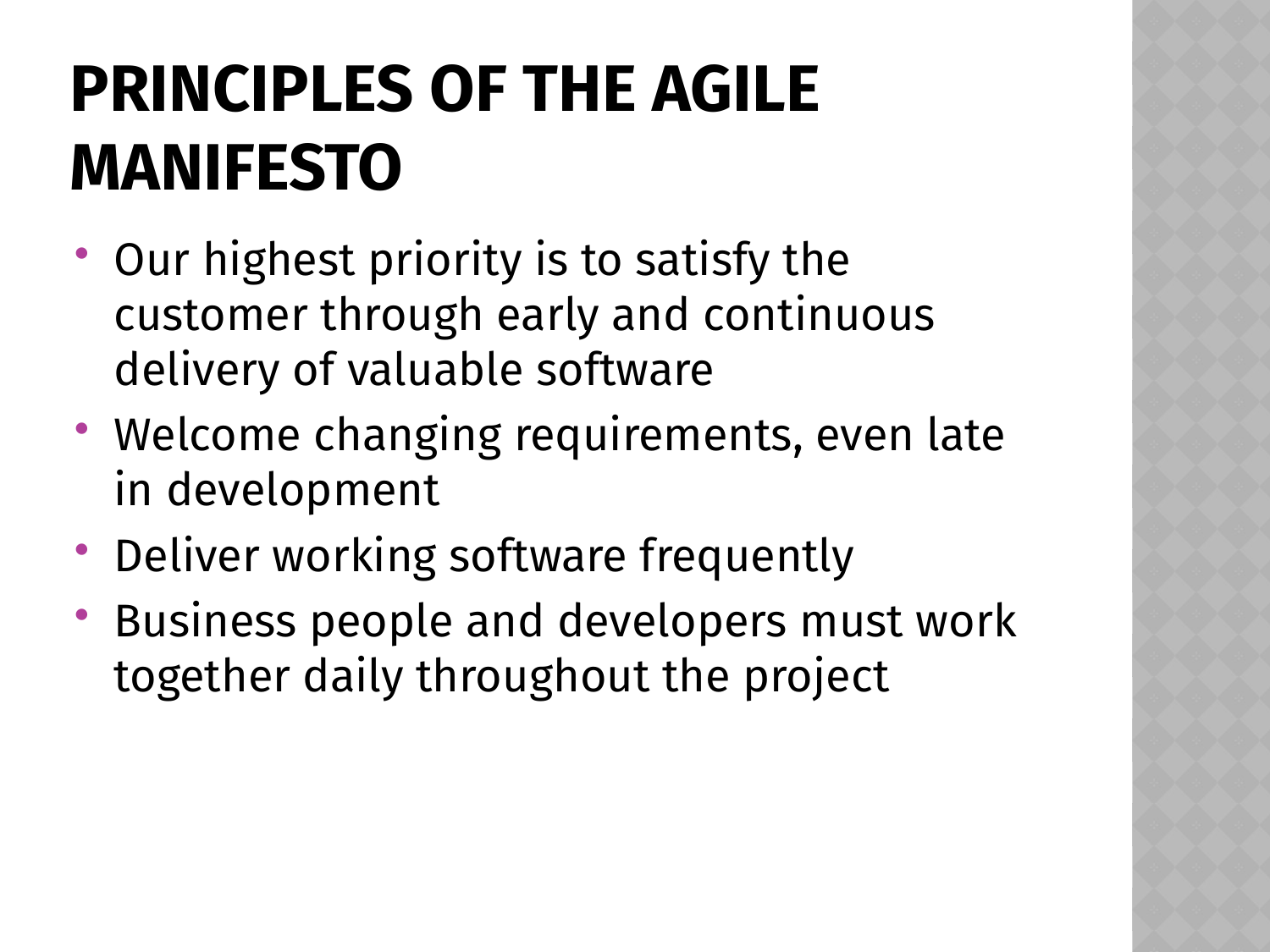

# Principles of the Agile Manifesto
Our highest priority is to satisfy the customer through early and continuous delivery of valuable software
Welcome changing requirements, even late in development
Deliver working software frequently
Business people and developers must work together daily throughout the project